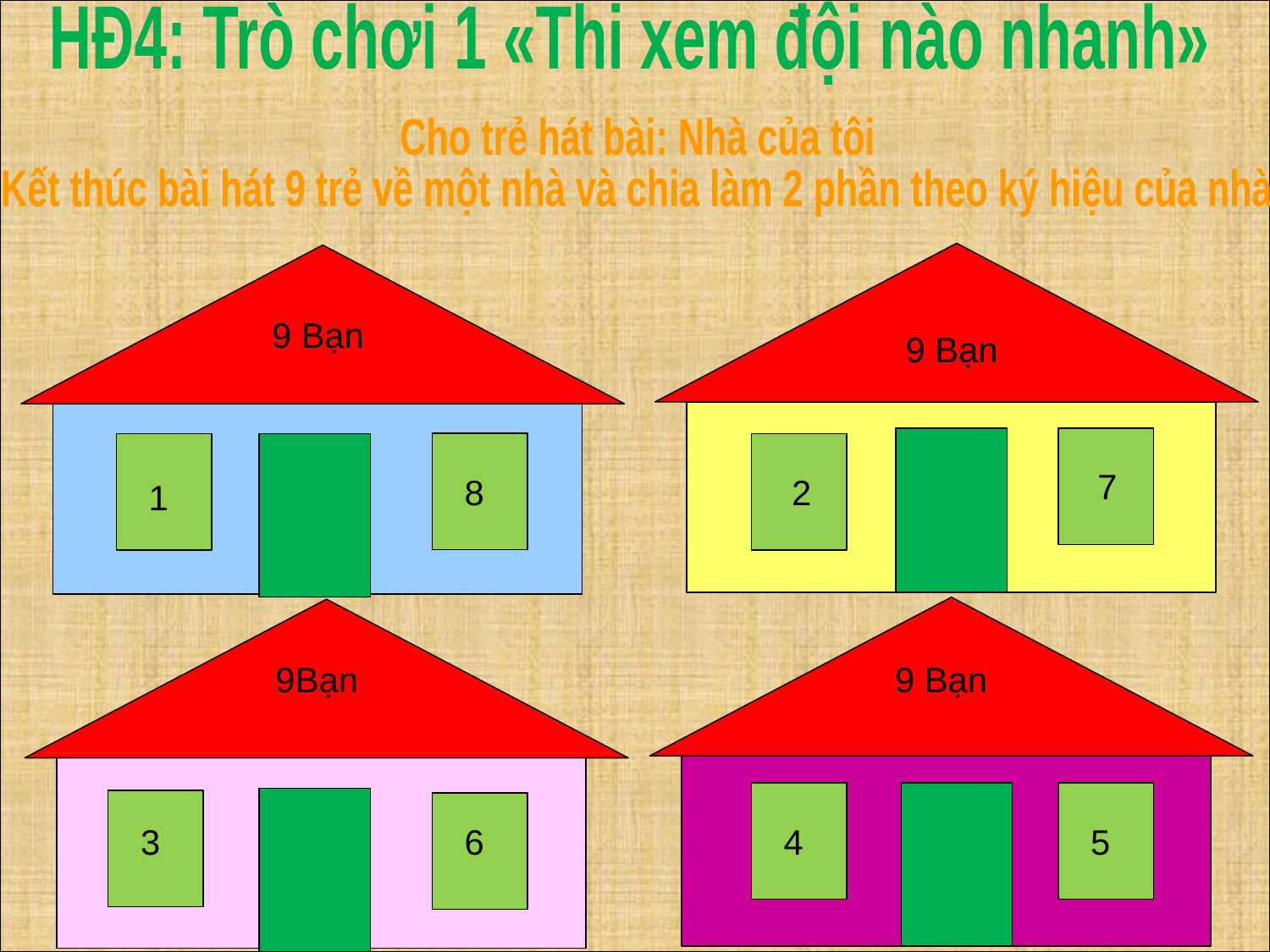

HĐ4: Trò chơi 1 «Thi xem đội nào nhanh»
Cho trẻ hát bài: Nhà của tôi
Kết thúc bài hát 9 trẻ về một nhà và chia làm 2 phần theo ký hiệu của nhà

9 Bạn
9 Bạn

7
2
8
1

9Bạn
9 Bạn

3
6
4
5